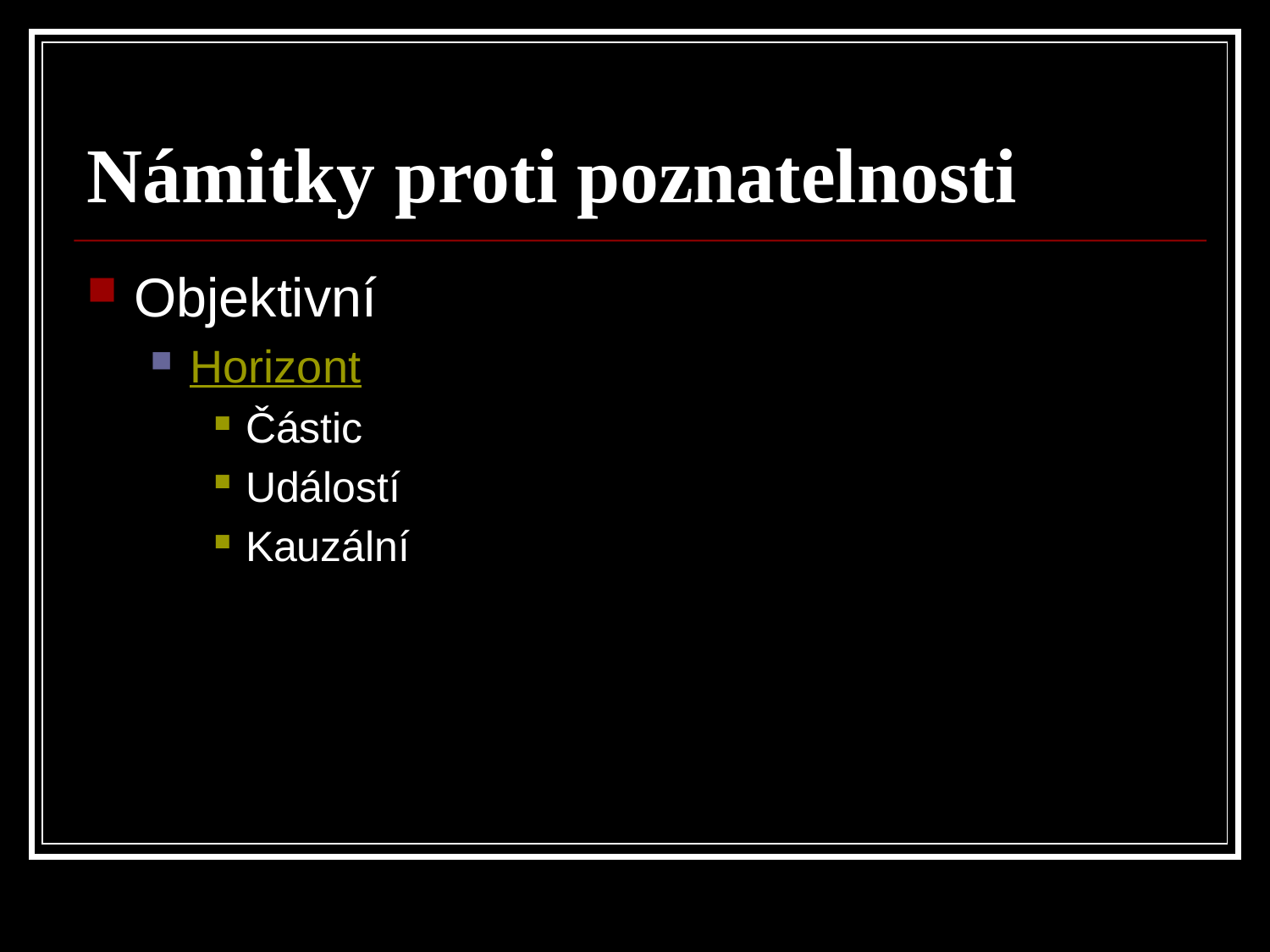

# Námitky proti poznatelnosti
Objektivní
Horizont
Částic
Událostí
Kauzální